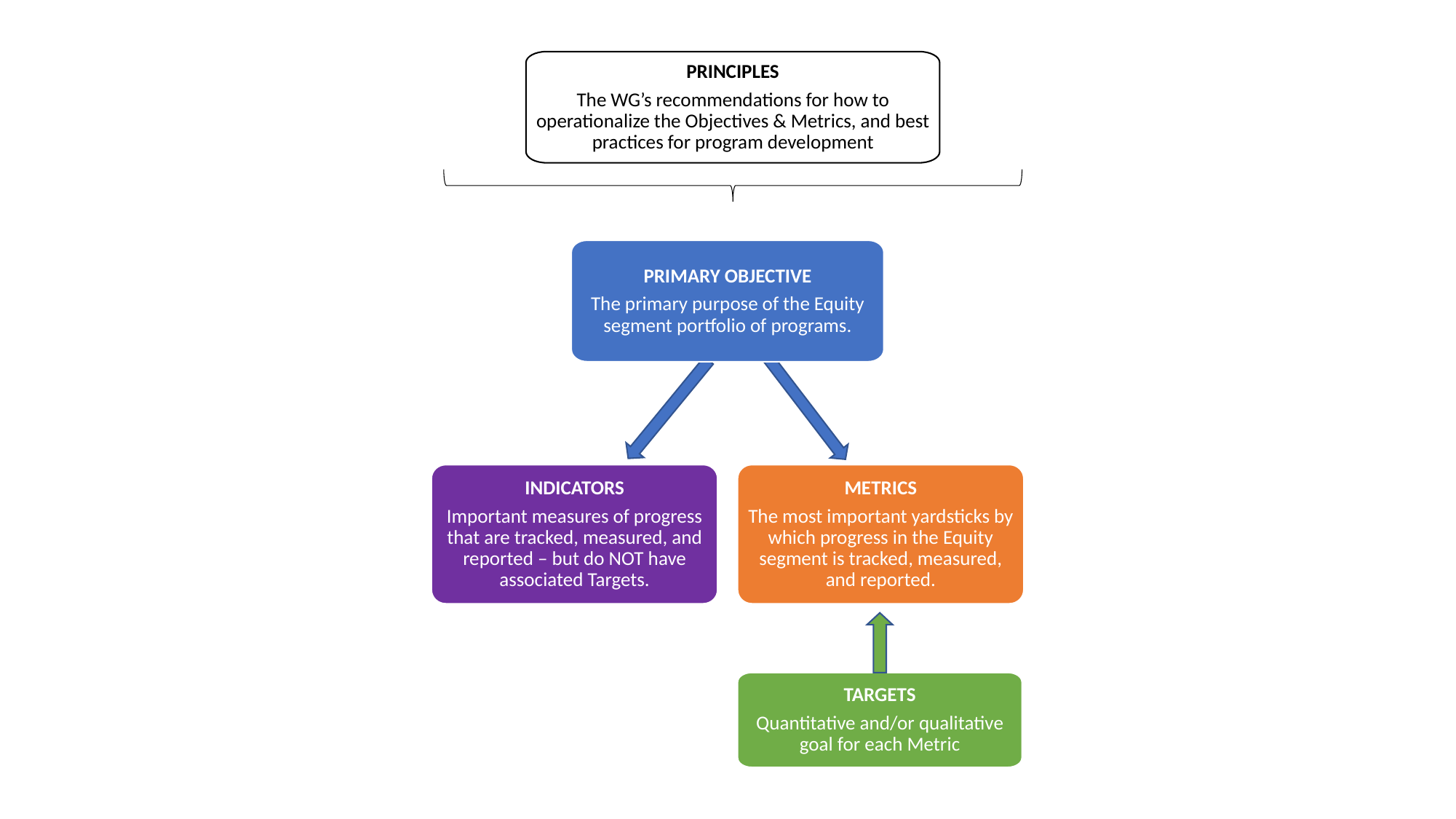

PRINCIPLES
The WG’s recommendations for how to operationalize the Objectives & Metrics, and best practices for program development
PRIMARY OBJECTIVE
The primary purpose of the Equity segment portfolio of programs.

INDICATORS
Important measures of progress that are tracked, measured, and reported – but do NOT have associated Targets.
METRICS
The most important yardsticks by which progress in the Equity segment is tracked, measured, and reported.

TARGETS
Quantitative and/or qualitative goal for each Metric